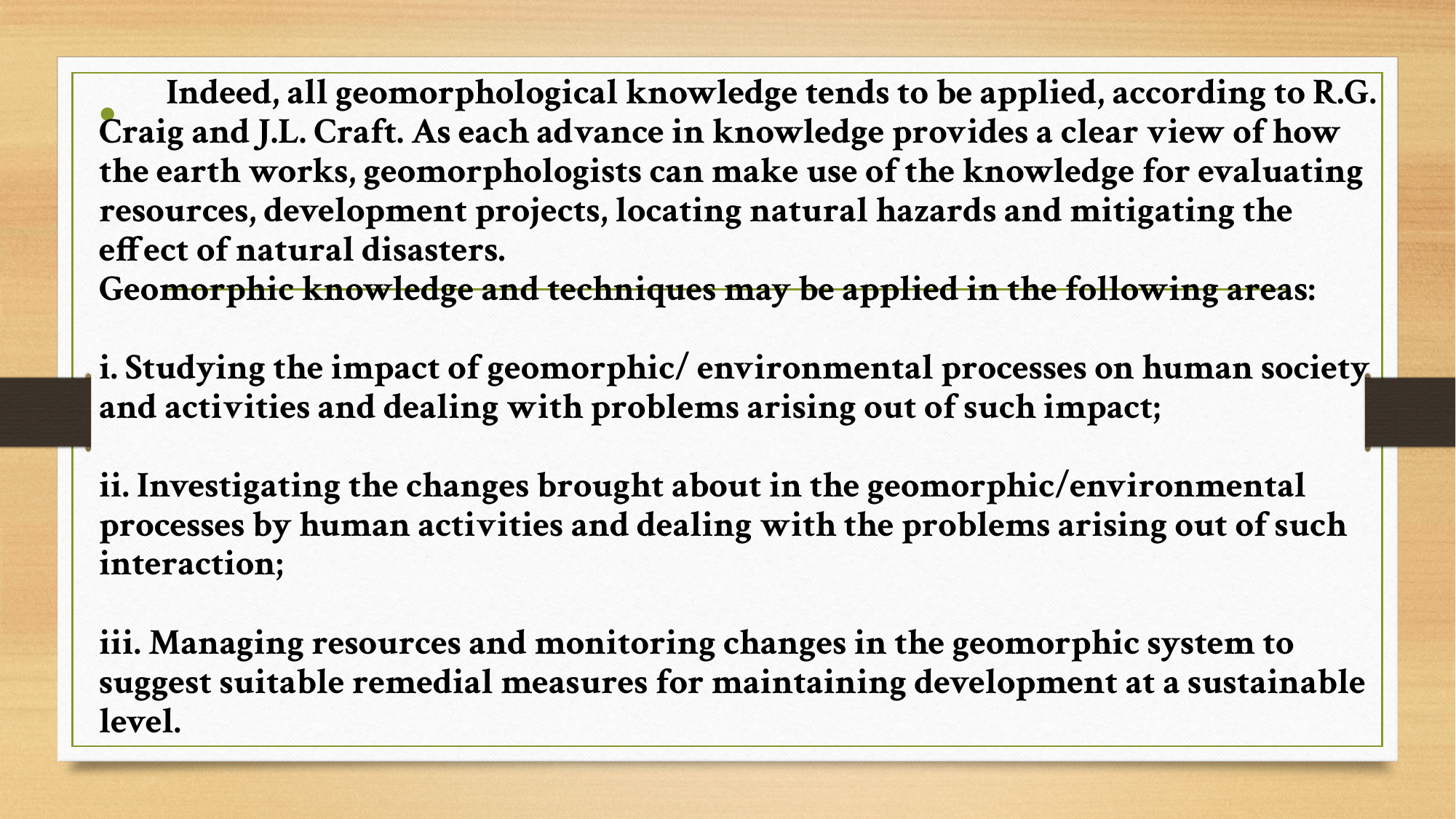

Indeed, all geomorphological knowledge tends to be applied, according to R.G. Craig and J.L. Craft. As each advance in knowledge provides a clear view of how the earth works, geomorphologists can make use of the knowledge for evaluating resources, development projects, locating natural hazards and mitigating the effect of natural disasters.
Geomorphic knowledge and techniques may be applied in the following areas:

i. Studying the impact of geomorphic/ environmental processes on human society and activities and dealing with problems arising out of such impact;

ii. Investigating the changes brought about in the geomorphic/environmental processes by human activities and dealing with the problems arising out of such interaction;

iii. Managing resources and monitoring changes in the geomorphic system to suggest suitable remedial measures for maintaining development at a sustainable level.